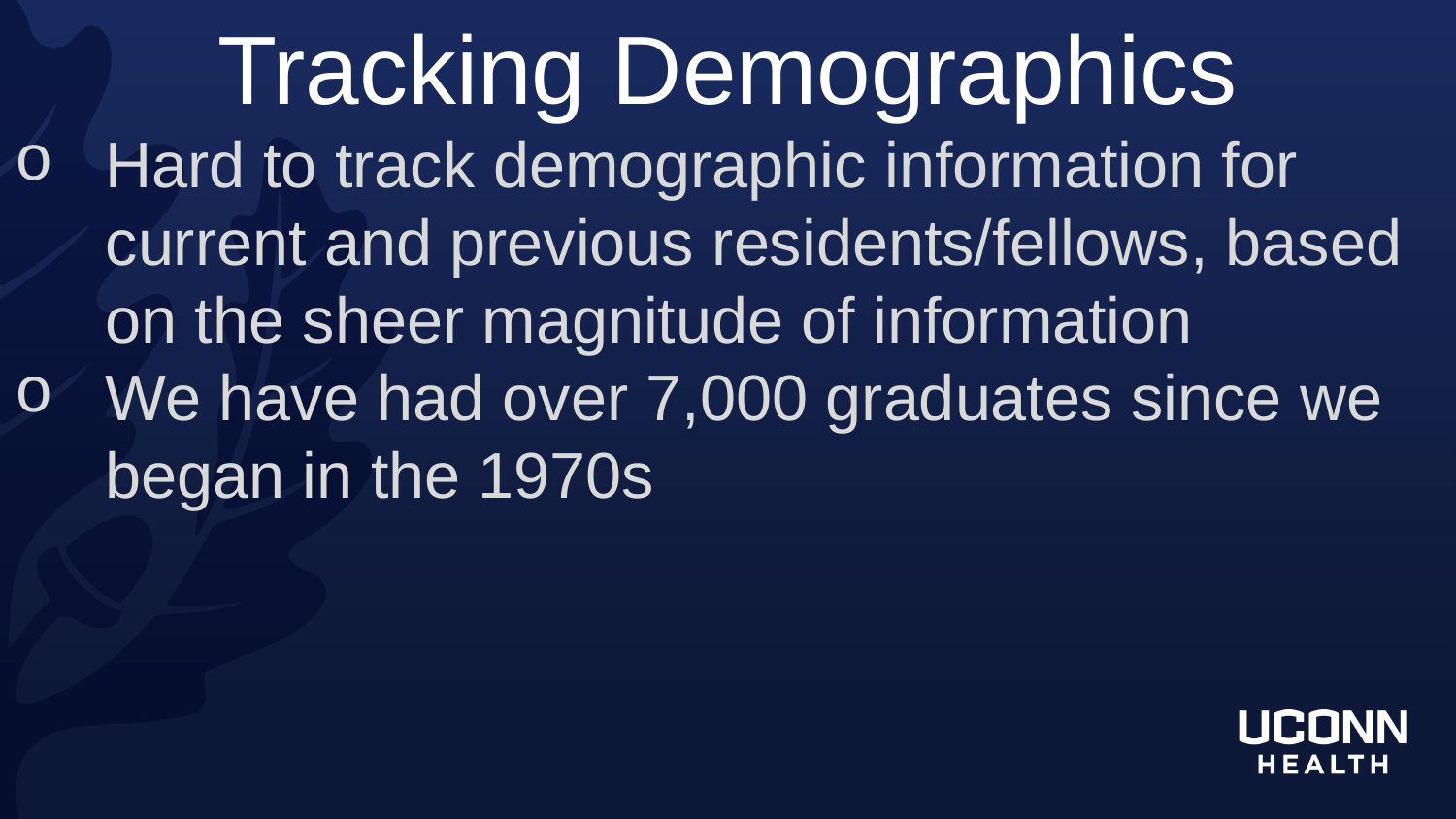

Tracking Demographics
Hard to track demographic information for current and previous residents/fellows, based on the sheer magnitude of information
We have had over 7,000 graduates since we began in the 1970s